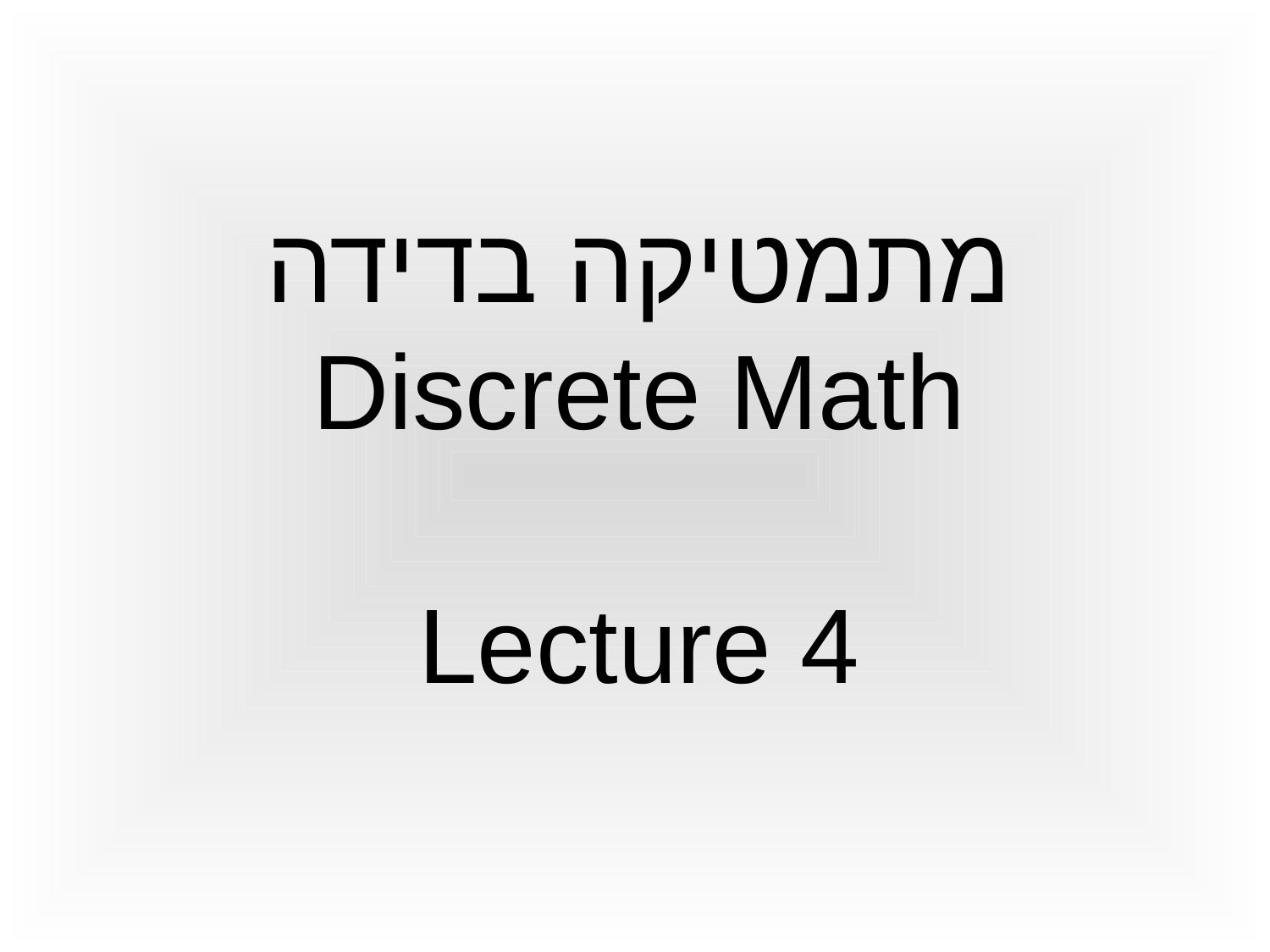

מתמטיקה בדידה
Discrete Math

Lecture 4
TexPoint fonts used in EMF.
Read the TexPoint manual before you delete this box.: AAAAA